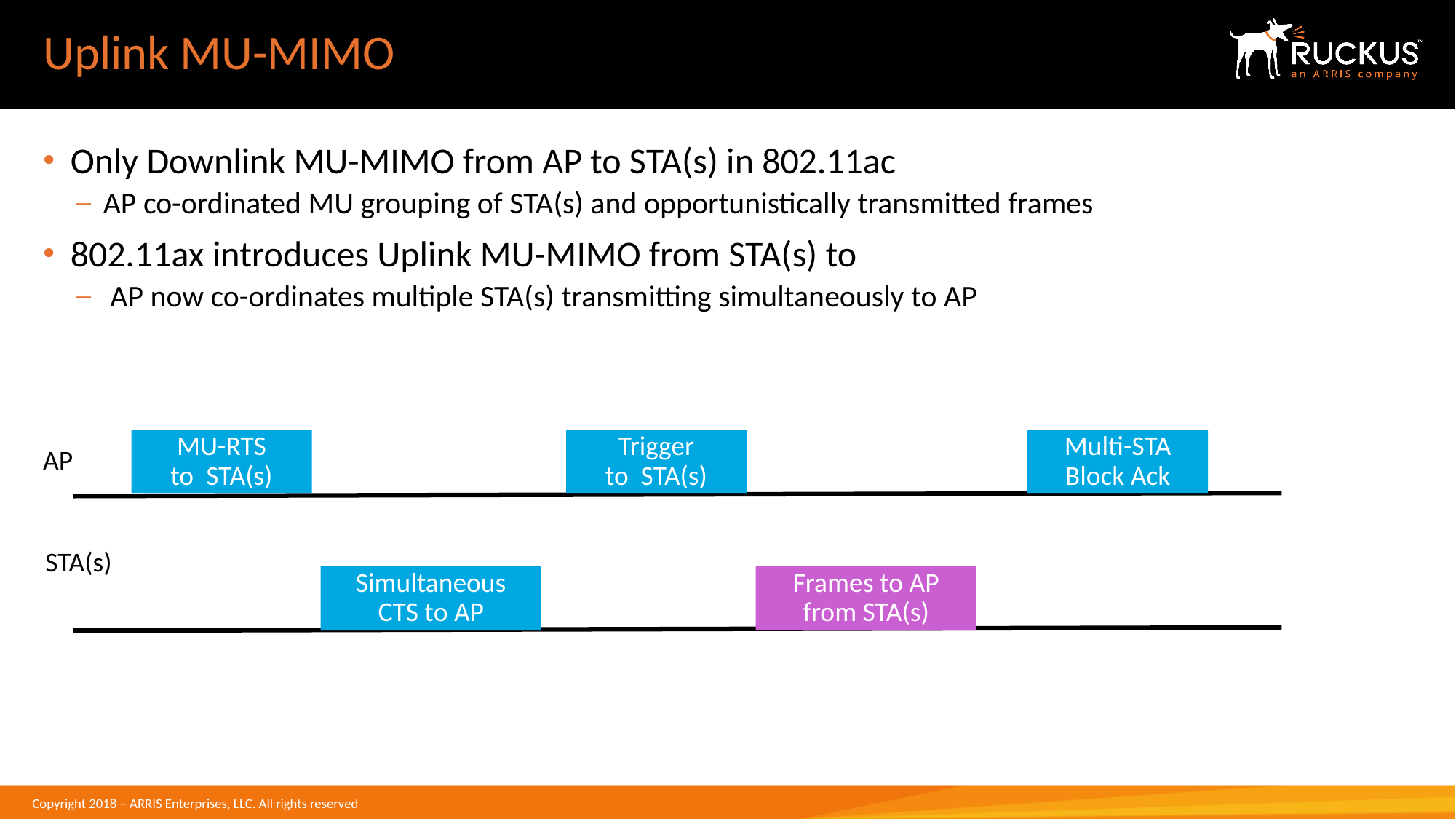

# Uplink MU-MIMO
Only Downlink MU-MIMO from AP to STA(s) in 802.11ac
AP co-ordinated MU grouping of STA(s) and opportunistically transmitted frames
802.11ax introduces Uplink MU-MIMO from STA(s) to
 AP now co-ordinates multiple STA(s) transmitting simultaneously to AP
MU-RTS
to  STA(s)
Trigger
to  STA(s)
Multi-STA
Block Ack
AP
STA(s)
Simultaneous
CTS to AP
Frames to AP
from STA(s)